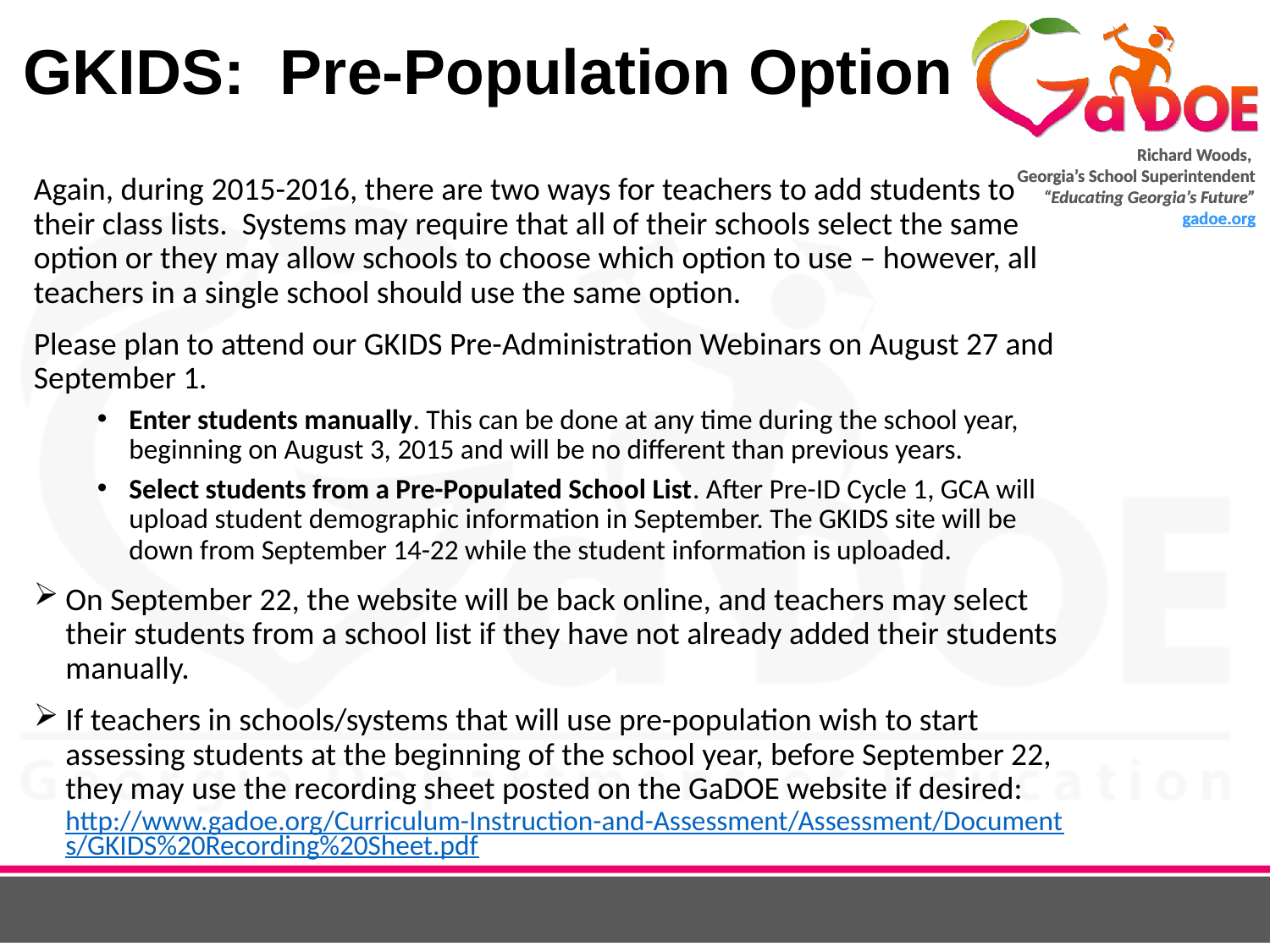

# GKIDS:  Pre-Population Option
Again, during 2015-2016, there are two ways for teachers to add students to their class lists.  Systems may require that all of their schools select the same option or they may allow schools to choose which option to use – however, all teachers in a single school should use the same option.
Please plan to attend our GKIDS Pre-Administration Webinars on August 27 and September 1.
Enter students manually. This can be done at any time during the school year, beginning on August 3, 2015 and will be no different than previous years.
Select students from a Pre-Populated School List. After Pre-ID Cycle 1, GCA will upload student demographic information in September. The GKIDS site will be down from September 14-22 while the student information is uploaded.
On September 22, the website will be back online, and teachers may select their students from a school list if they have not already added their students manually.
If teachers in schools/systems that will use pre-population wish to start assessing students at the beginning of the school year, before September 22, they may use the recording sheet posted on the GaDOE website if desired:  http://www.gadoe.org/Curriculum-Instruction-and-Assessment/Assessment/Documents/GKIDS%20Recording%20Sheet.pdf